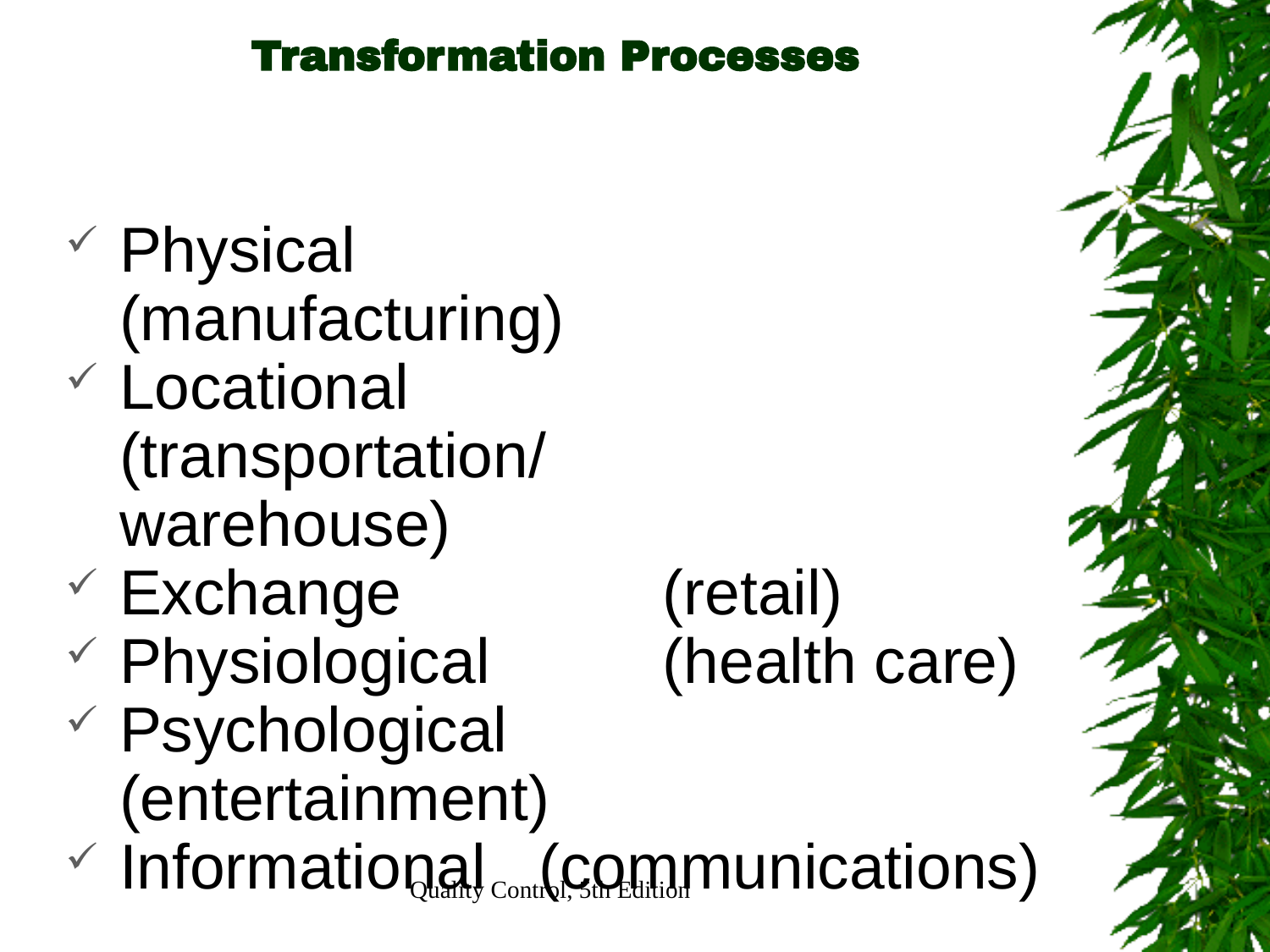

# Transformation Processes
Physical	(manufacturing)
Locational	(transportation/ 		warehouse)
Exchange	(retail)
Physiological	(health care)
Psychological	(entertainment)
Informational   (communications)
Quality Control, 5th Edition